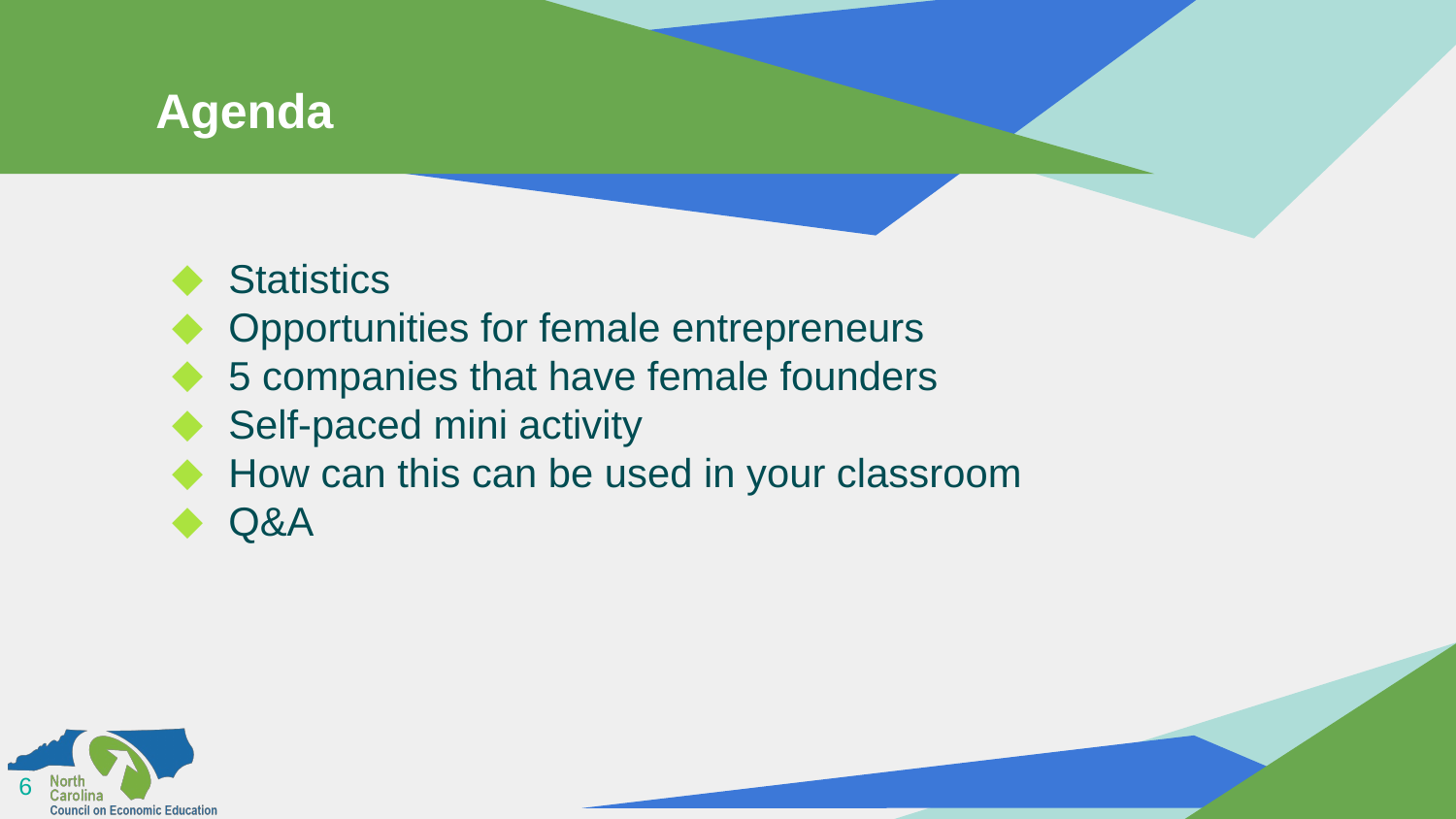

# Agenda
Statistics
Opportunities for female entrepreneurs
5 companies that have female founders
Self-paced mini activity
How can this can be used in your classroom
Q&A

6